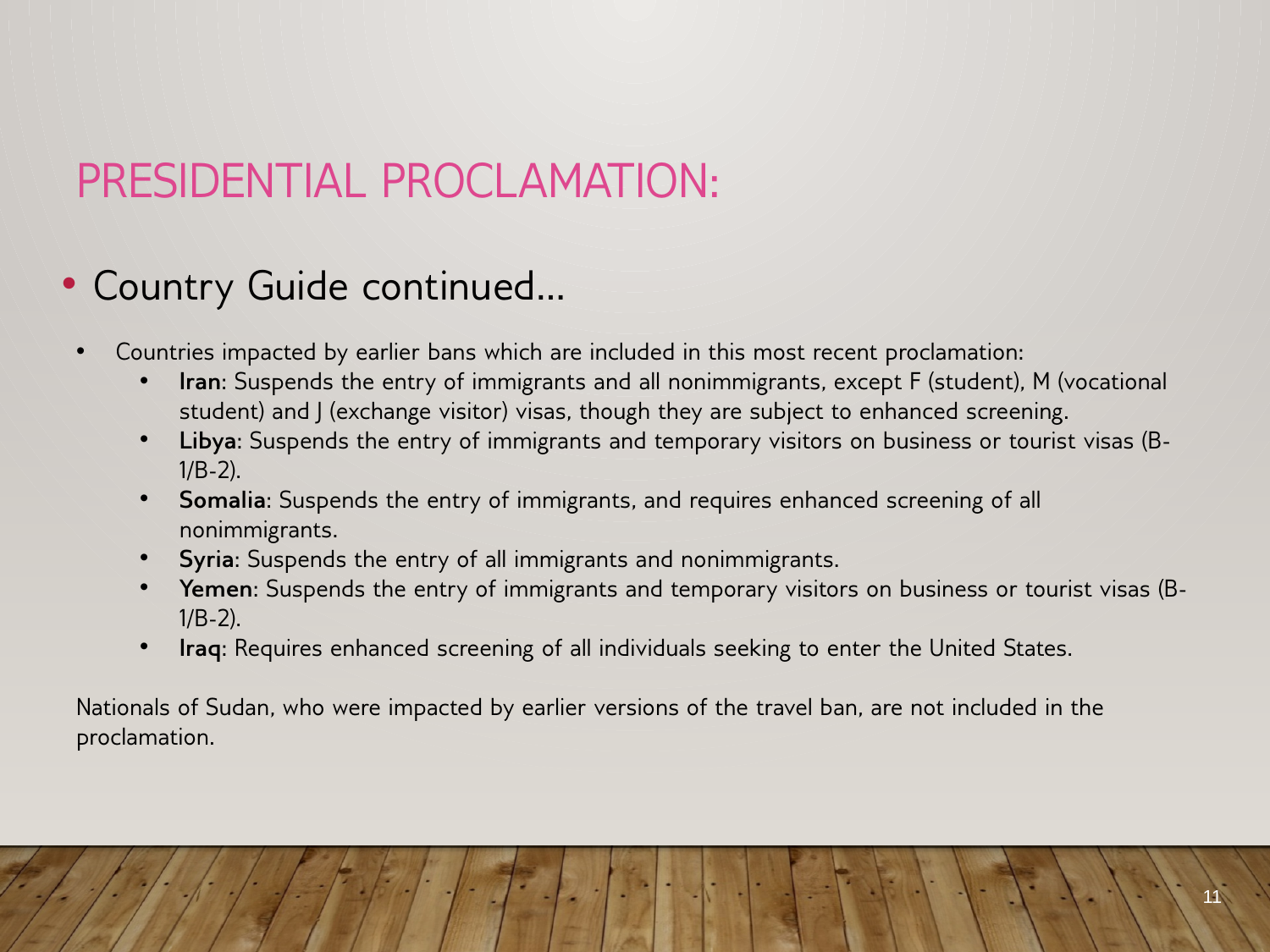

# Presidential PROCLAMATION:
Country Guide continued…

Countries impacted by earlier bans which are included in this most recent proclamation:
Iran: Suspends the entry of immigrants and all nonimmigrants, except F (student), M (vocational student) and J (exchange visitor) visas, though they are subject to enhanced screening.
Libya: Suspends the entry of immigrants and temporary visitors on business or tourist visas (B-1/B-2).
Somalia: Suspends the entry of immigrants, and requires enhanced screening of all nonimmigrants.
Syria: Suspends the entry of all immigrants and nonimmigrants.
Yemen: Suspends the entry of immigrants and temporary visitors on business or tourist visas (B-1/B-2).
Iraq: Requires enhanced screening of all individuals seeking to enter the United States.

Nationals of Sudan, who were impacted by earlier versions of the travel ban, are not included in the proclamation.